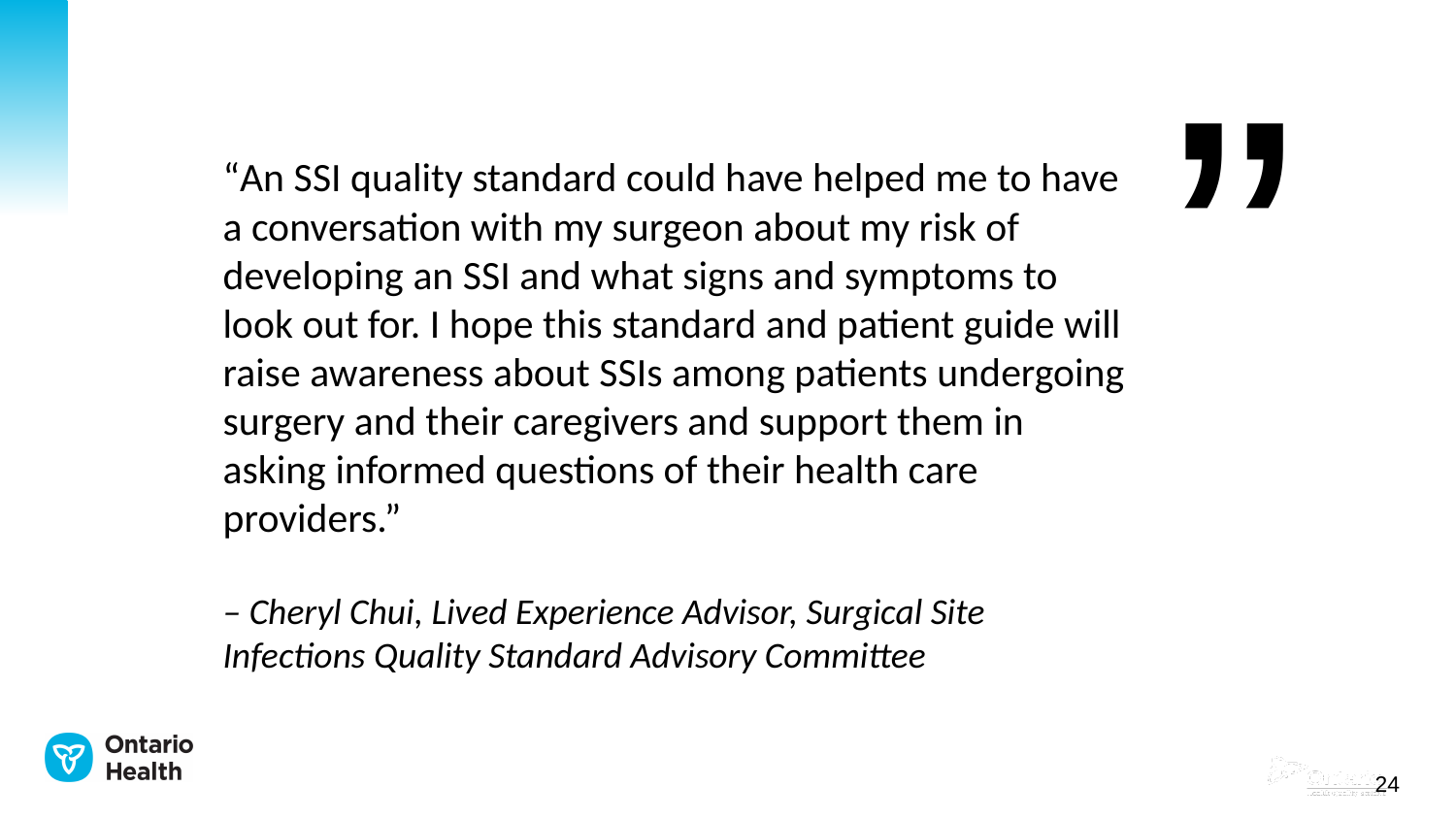

# “An SSI quality standard could have helped me to have a conversation with my surgeon about my risk of developing an SSI and what signs and symptoms to look out for. I hope this standard and patient guide will raise awareness about SSIs among patients undergoing surgery and their caregivers and support them in asking informed questions of their health care providers.” – Cheryl Chui, Lived Experience Advisor, Surgical Site Infections Quality Standard Advisory Committee